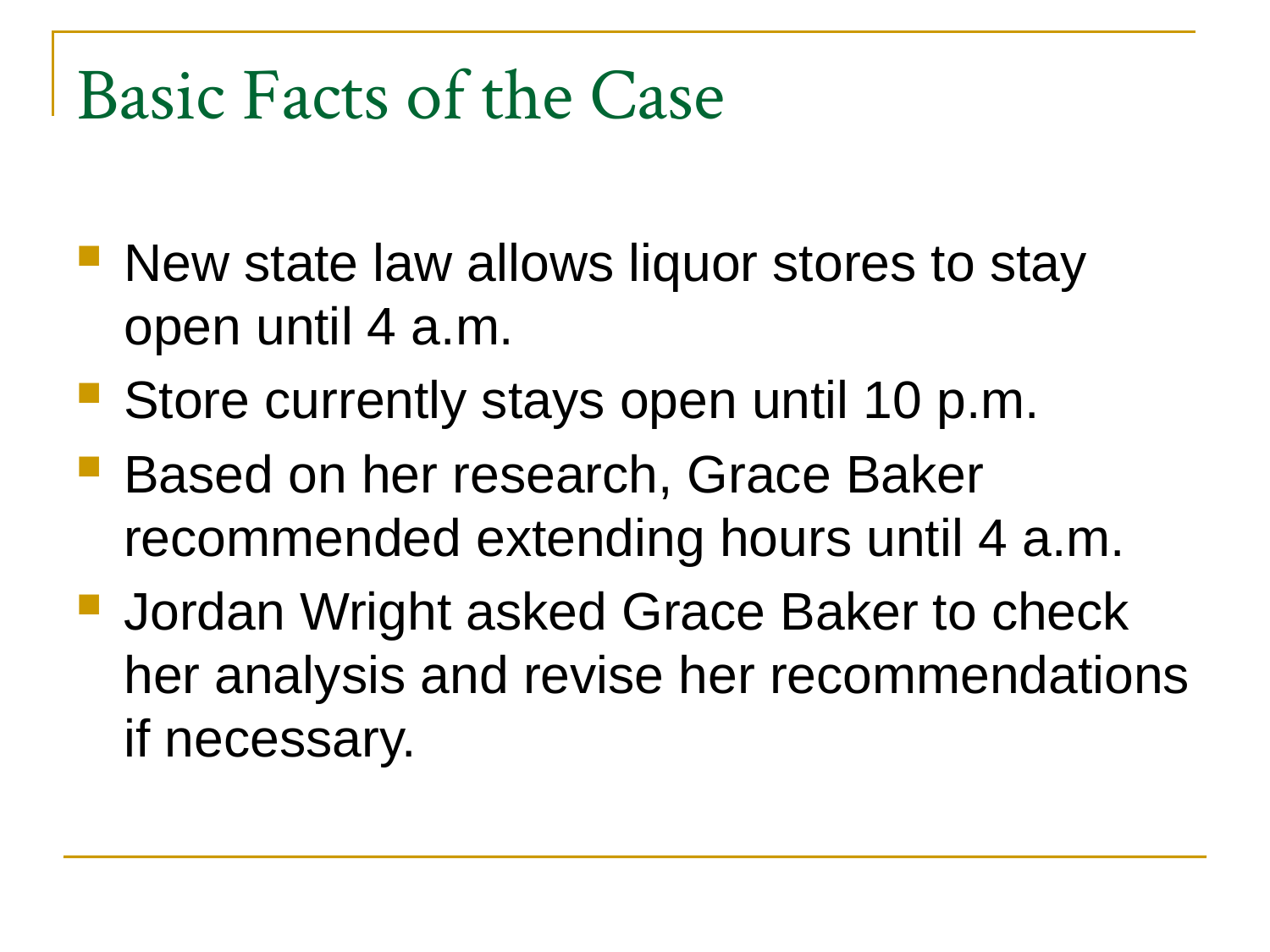

# Basic Facts of the Case
New state law allows liquor stores to stay open until 4 a.m.
Store currently stays open until 10 p.m.
Based on her research, Grace Baker recommended extending hours until 4 a.m.
Jordan Wright asked Grace Baker to check her analysis and revise her recommendations if necessary.